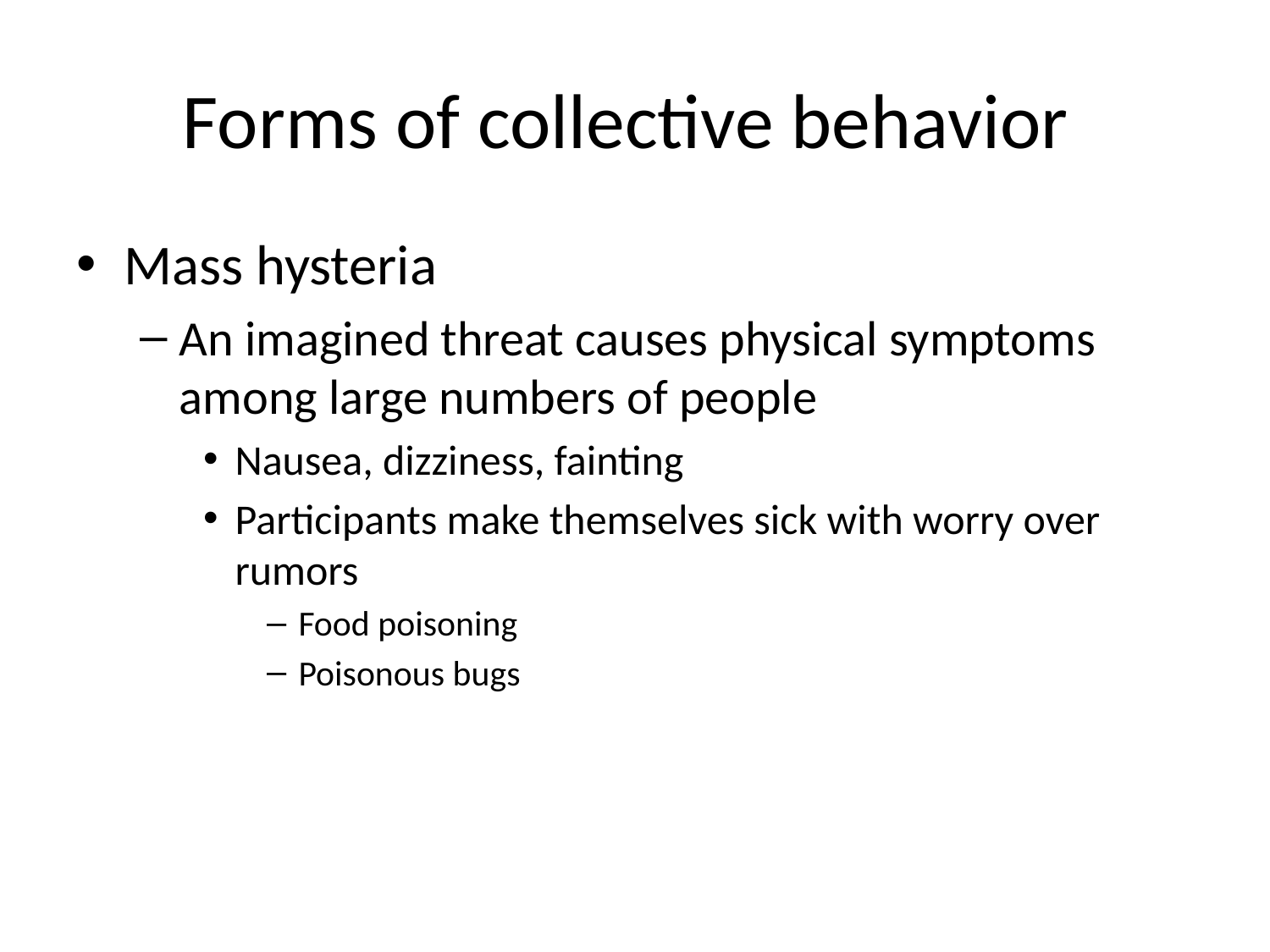

# Forms of collective behavior
Mass hysteria
An imagined threat causes physical symptoms among large numbers of people
Nausea, dizziness, fainting
Participants make themselves sick with worry over rumors
Food poisoning
Poisonous bugs